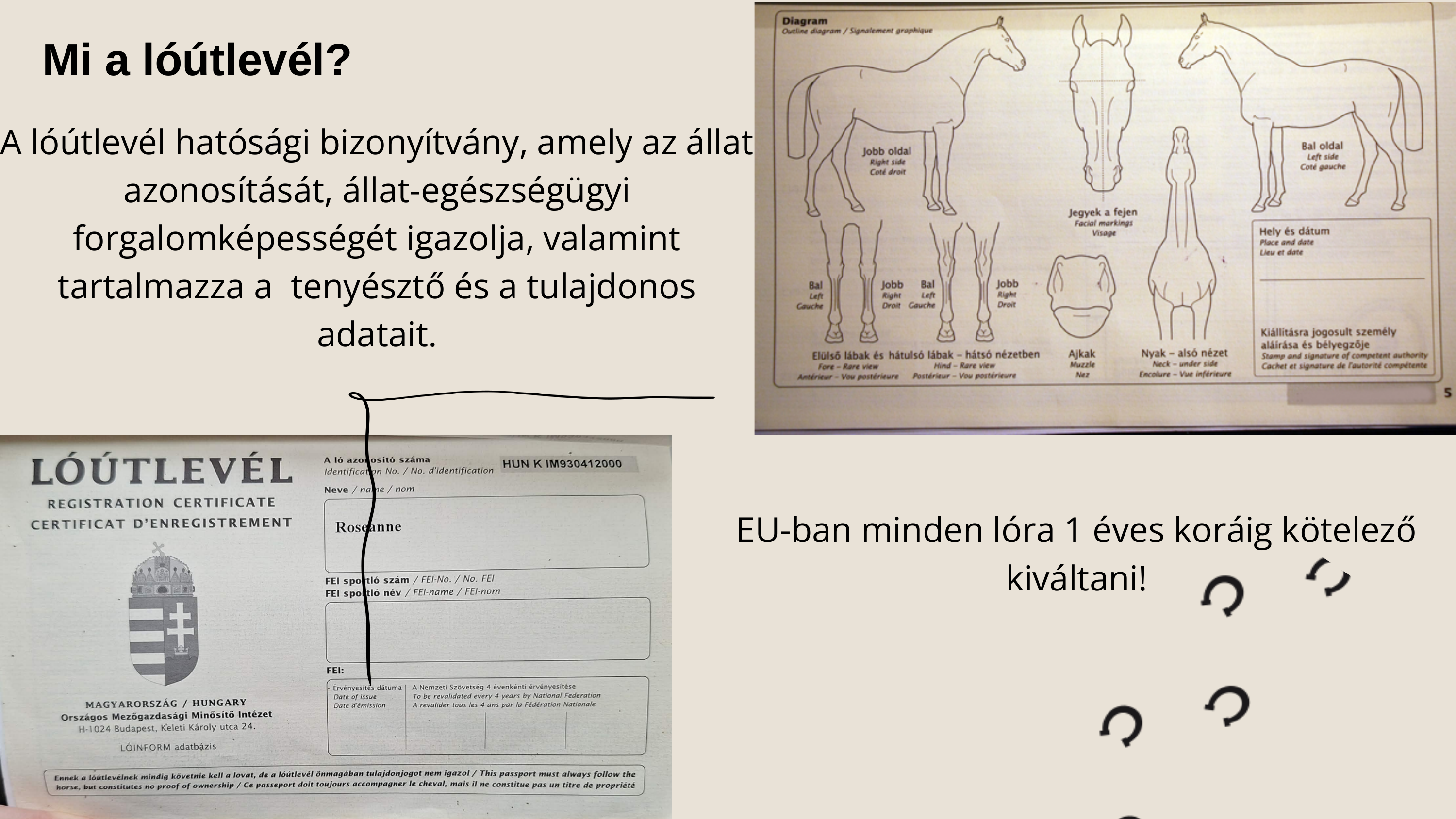

Mi a lóútlevél?
A lóútlevél hatósági bizonyítvány, amely az állat azonosítását, állat-egészségügyi forgalomképességét igazolja, valamint tartalmazza a  tenyésztő és a tulajdonos
adatait.

EU-ban minden lóra 1 éves koráig kötelező kiváltani!